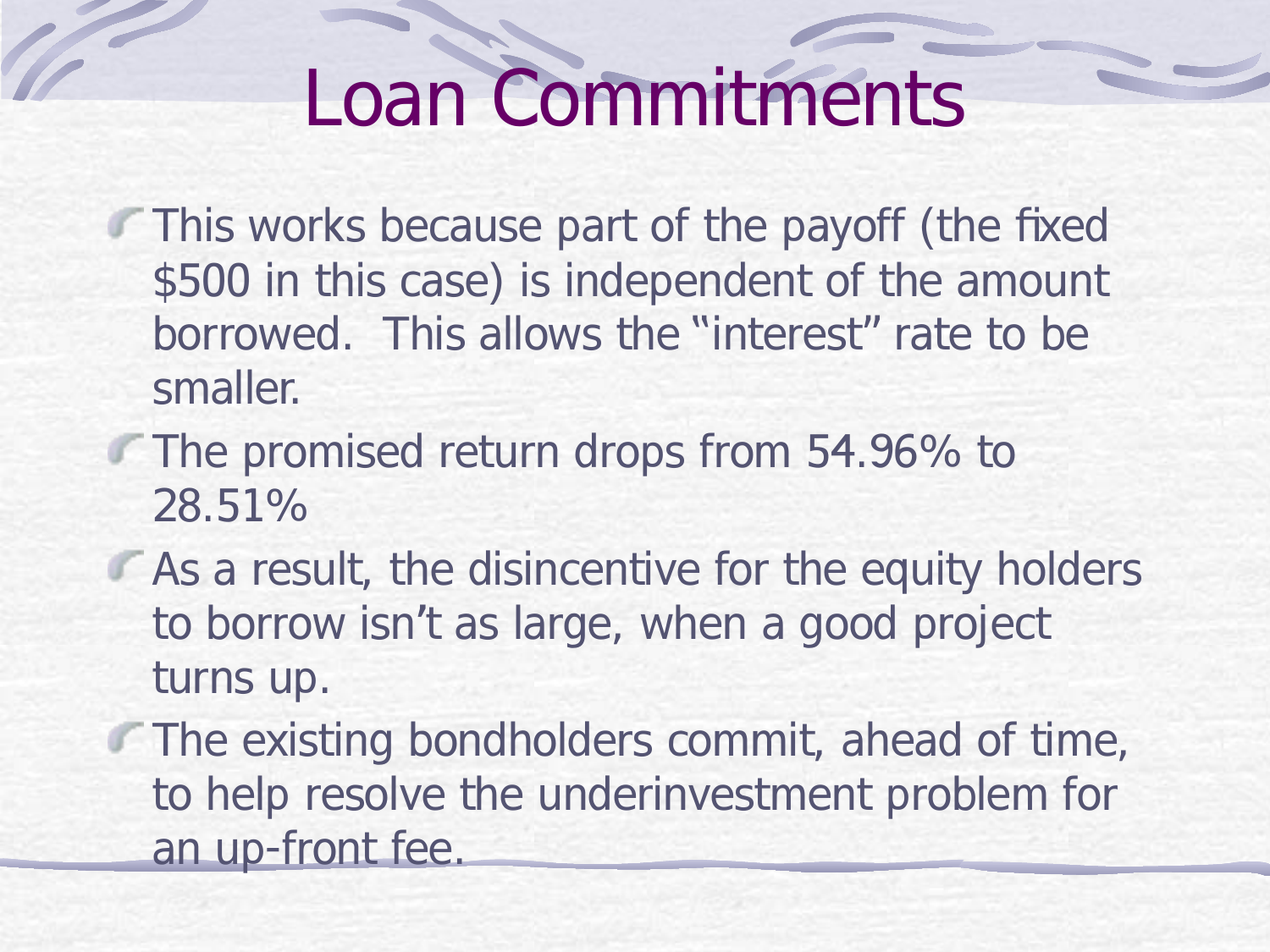

# Loan Commitments
This works because part of the payoff (the fixed $500 in this case) is independent of the amount borrowed.  This allows the “interest” rate to be smaller.
The promised return drops from 54.96% to 28.51%
As a result, the disincentive for the equity holders to borrow isn’t as large, when a good project turns up.
The existing bondholders commit, ahead of time, to help resolve the underinvestment problem for an up-front fee.